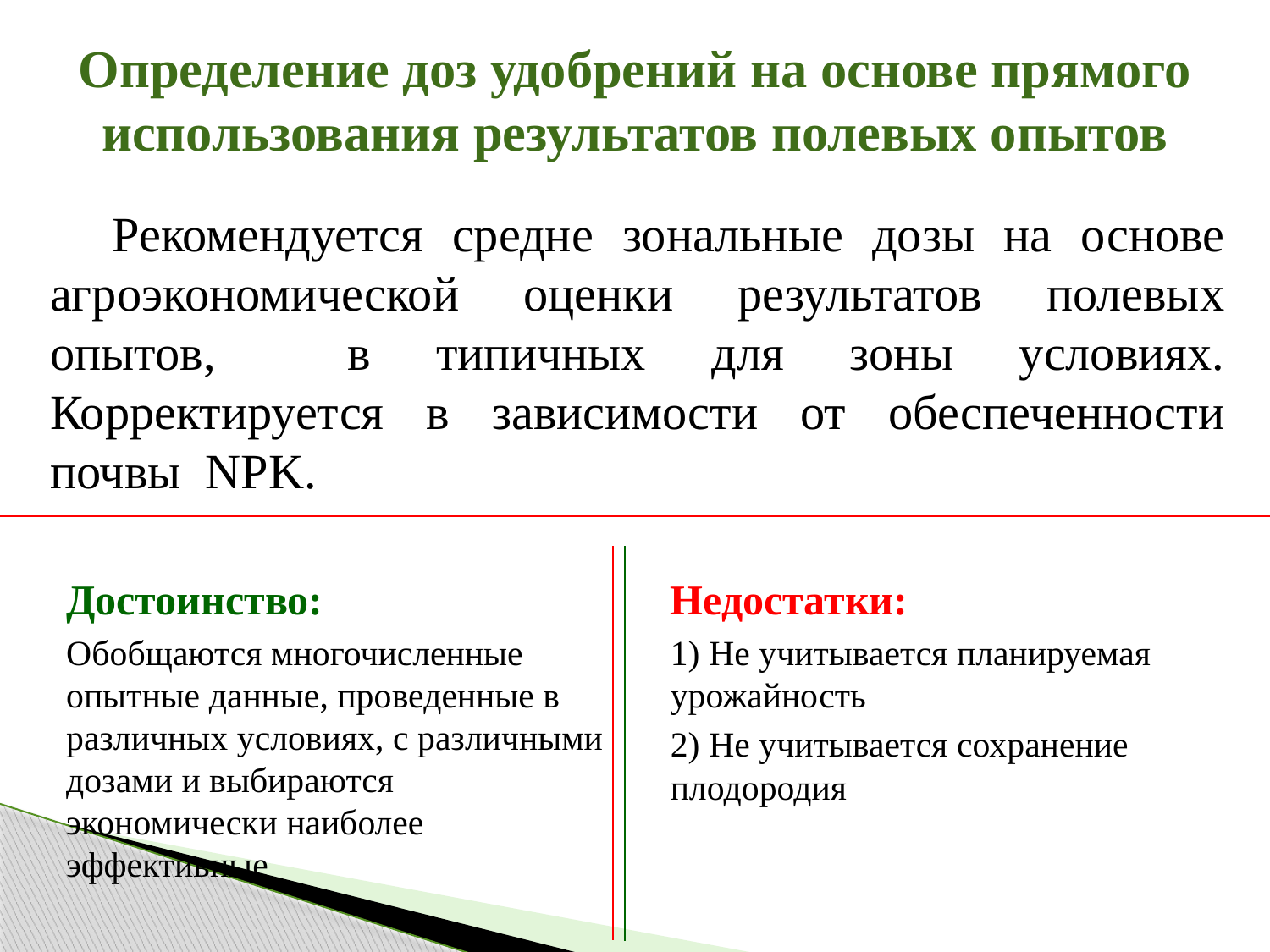

Определение доз удобрений на основе прямого использования ре­зультатов полевых опытов
Рекомендуется средне зональные дозы на основе агроэкономической оценки результатов полевых опытов,  в типичных для зоны условиях. Корректируется в зависимости от обеспеченности почвы  NPK.
Достоинство:
Обобщаются многочисленные опытные данные, проведенные в  различных условиях, с различными дозами и выбираются экономически наиболее эффективные
Недостатки:
1) Не учитывается планируемая урожайность
2) Не учитывается сохранение плодородия